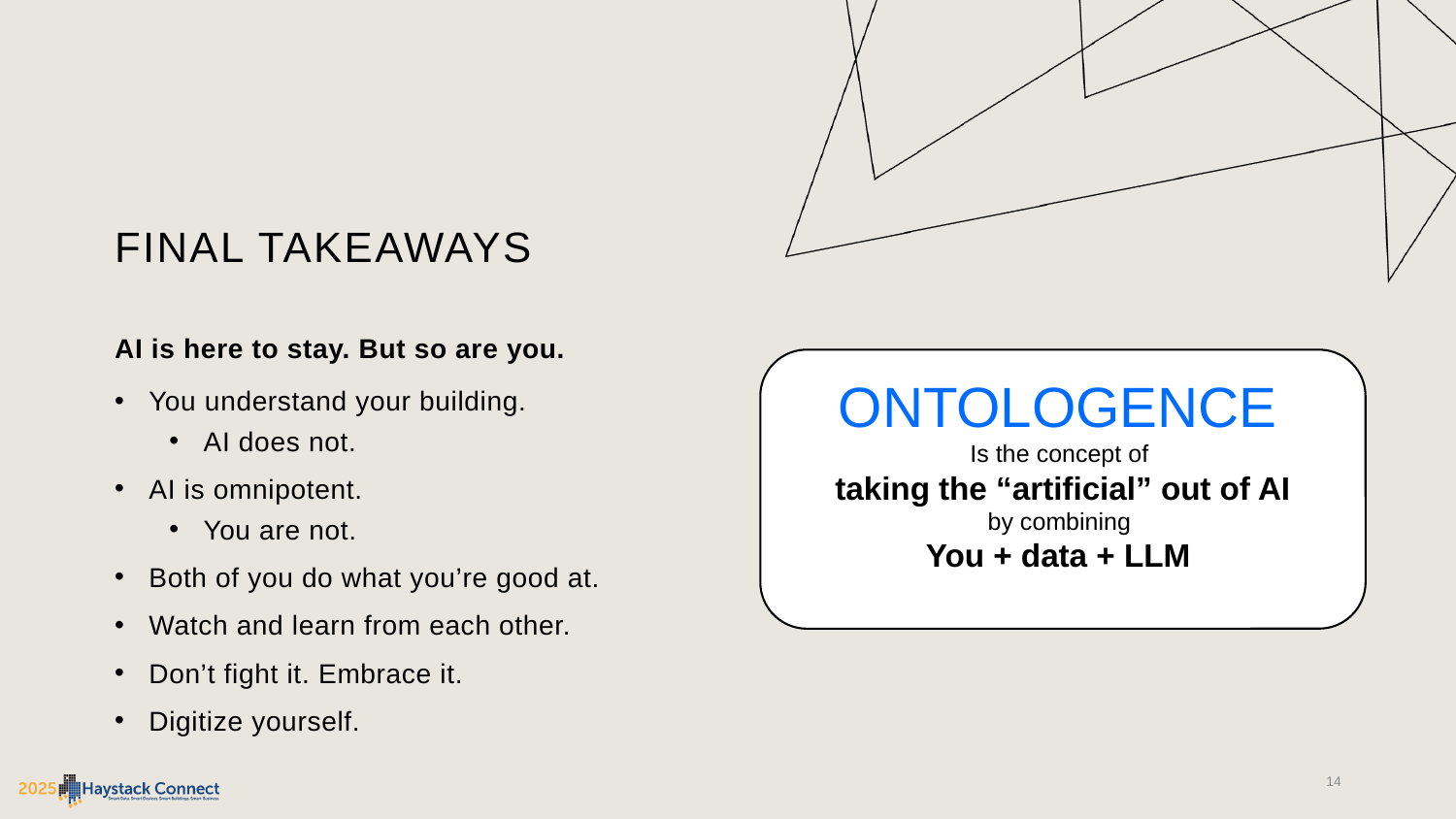

# Final takeaways
AI is here to stay. But so are you.
ONTOLOGENCE
Is the concept of
taking the “artificial” out of AI
by combining
You + data + LLM

You understand your building.
AI does not.
AI is omnipotent.
You are not.
Both of you do what you’re good at.
Watch and learn from each other.
Don’t fight it. Embrace it.
Digitize yourself.
14